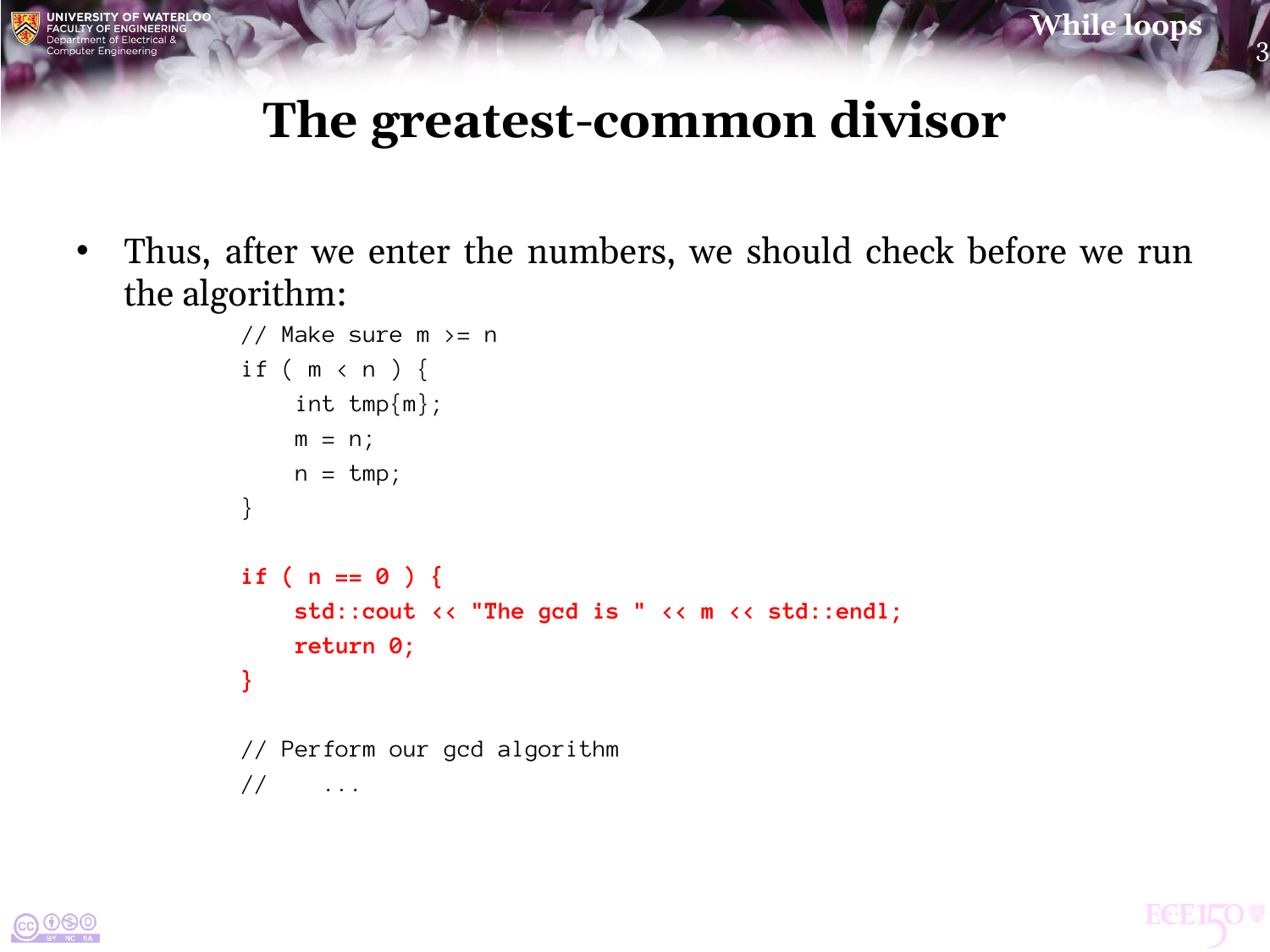

# The greatest-common divisor
Thus, after we enter the numbers, we should check before we run the algorithm:
    // Make sure m >= n
    if ( m < n ) {
        int tmp{m};
        m = n;
        n = tmp;
    }

    if ( n == 0 ) {
        std::cout << "The gcd is " << m << std::endl;
        return 0;
    }

    // Perform our gcd algorithm
    //    ...